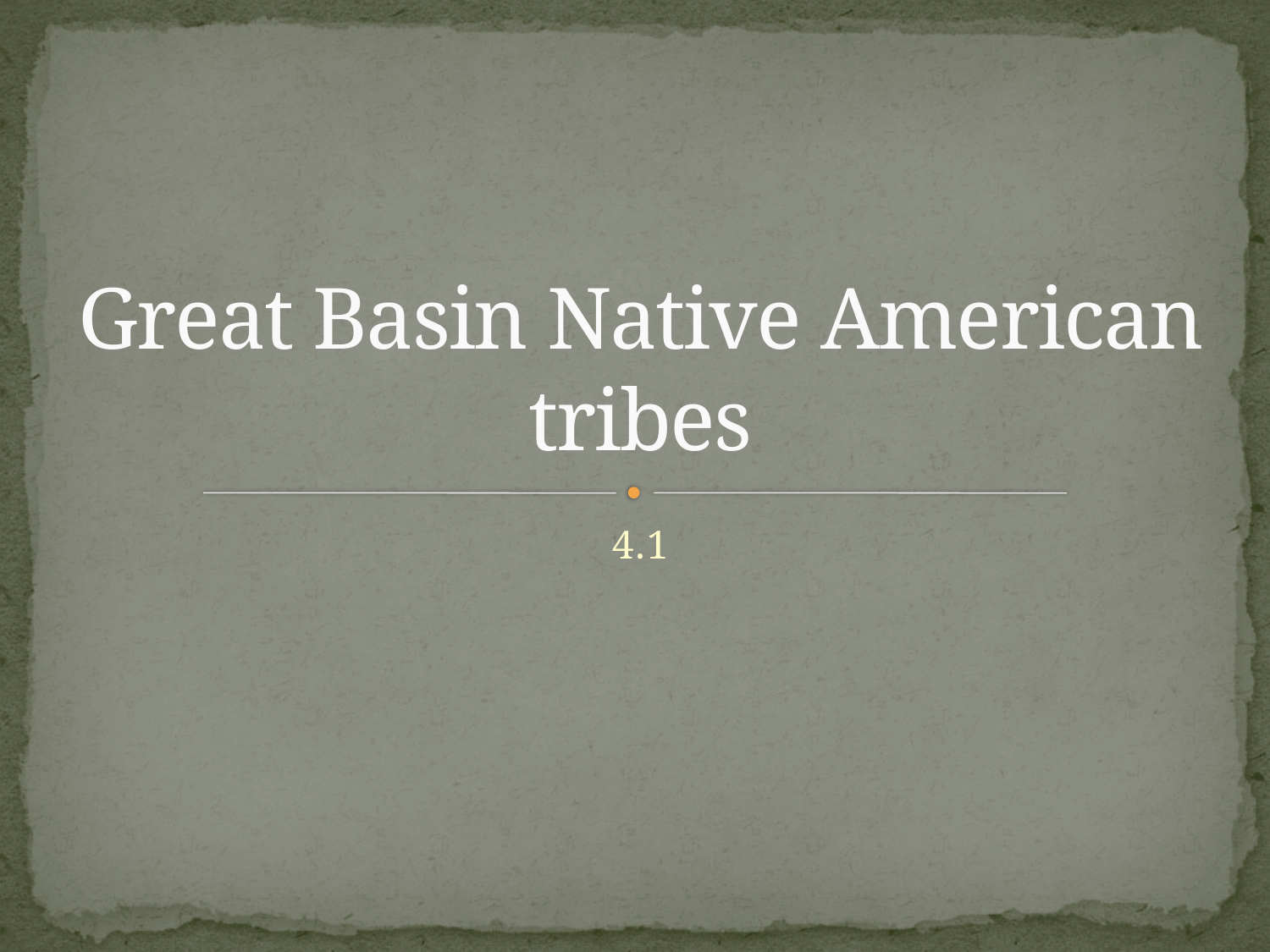

# Great Basin Native American tribes
4.1